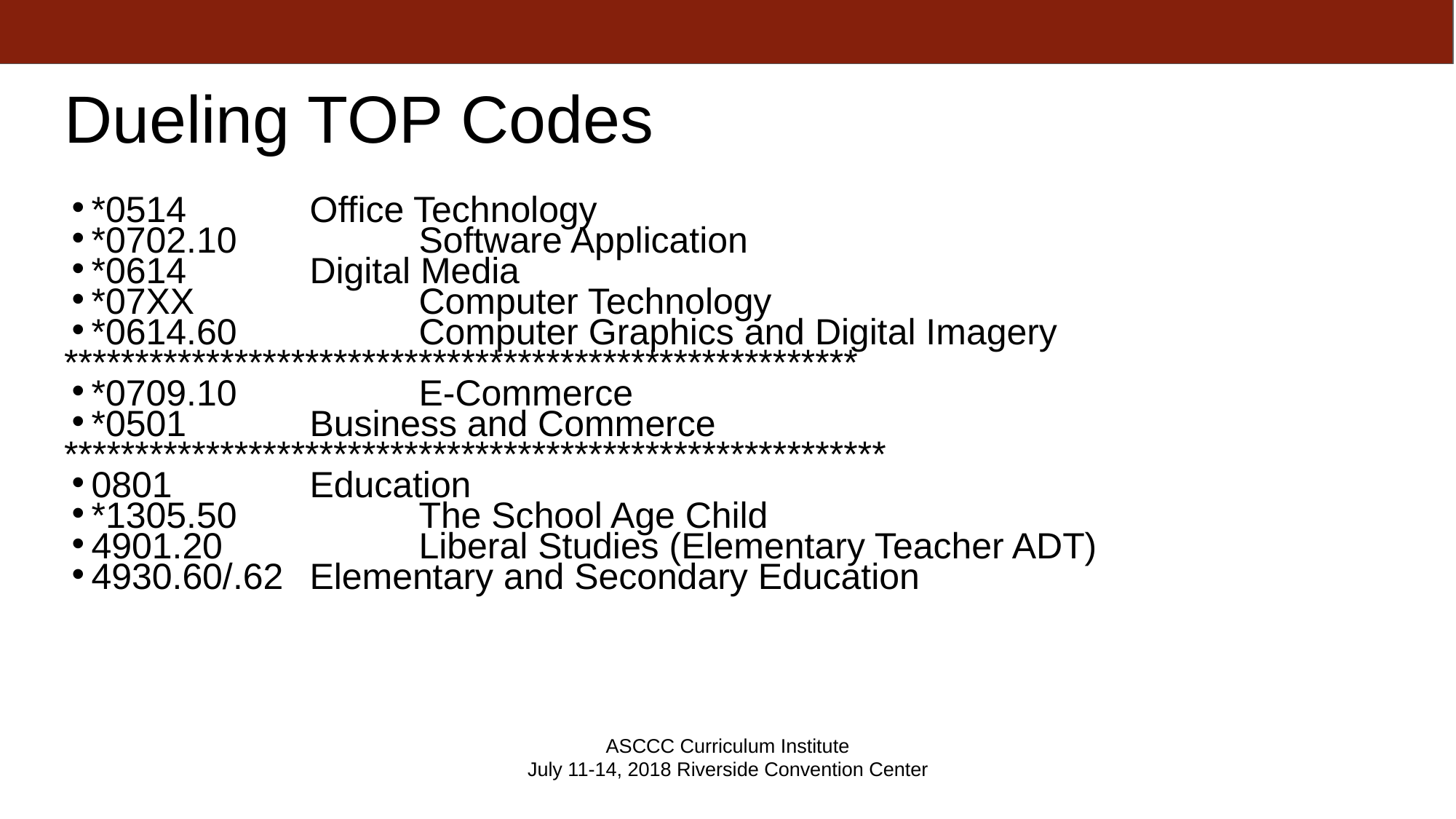

# Dueling TOP Codes

*0514		Office Technology
*0702.10 		Software Application
*0614		Digital Media
*07XX 		Computer Technology
*0614.60 		Computer Graphics and Digital Imagery
********************************************************
*0709.10		E-Commerce
*0501		Business and Commerce
**********************************************************
0801 		Education
*1305.50 		The School Age Child
4901.20		Liberal Studies (Elementary Teacher ADT)
4930.60/.62 	Elementary and Secondary Education
ASCCC Curriculum Institute
July 11-14, 2018 Riverside Convention Center